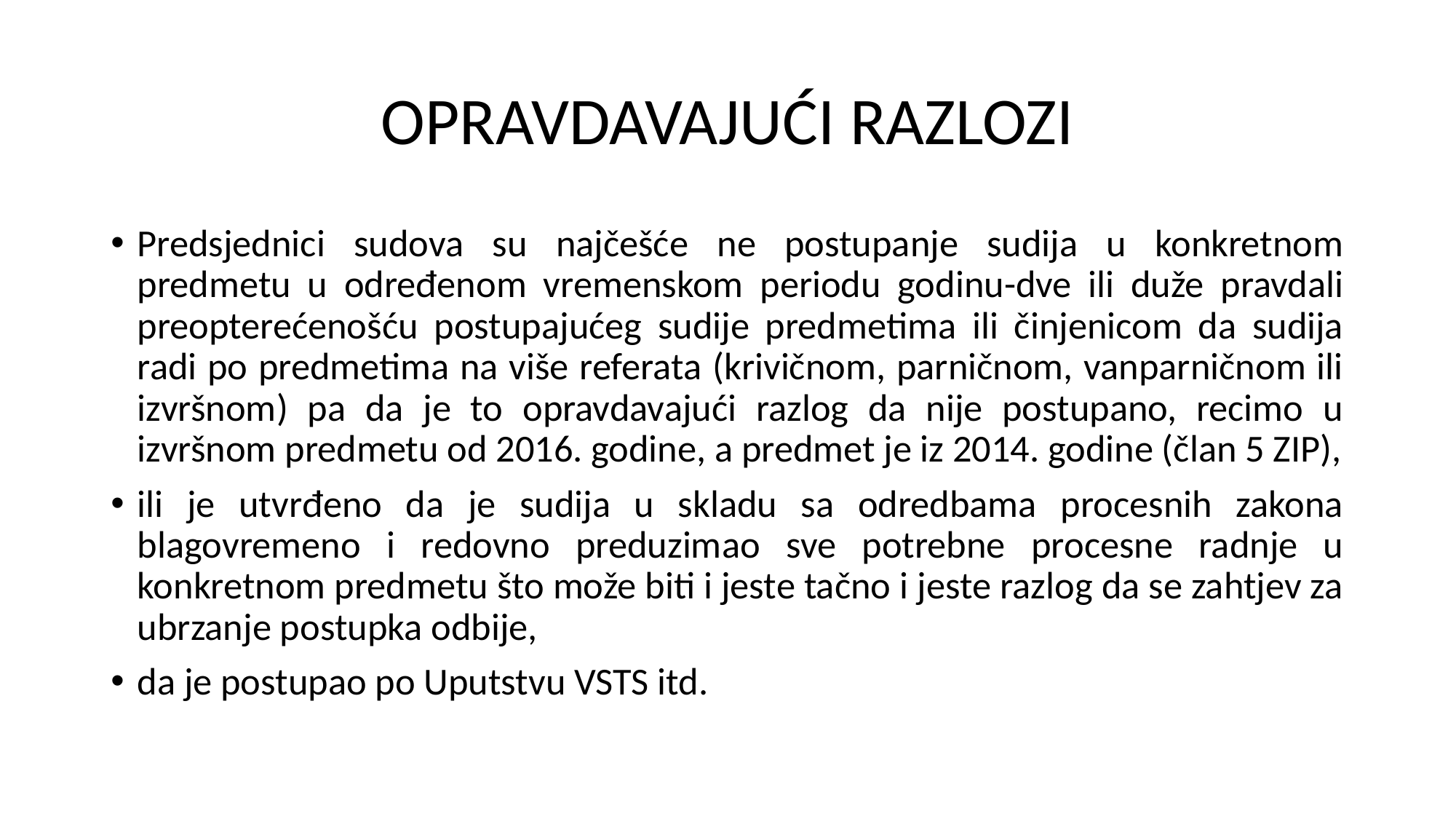

# OPRAVDAVAJUĆI RAZLOZI
Predsjednici sudova su najčešće ne postupanje sudija u konkretnom predmetu u određenom vremenskom periodu godinu-dve ili duže pravdali preopterećenošću postupajućeg sudije predmetima ili činjenicom da sudija radi po predmetima na više referata (krivičnom, parničnom, vanparničnom ili izvršnom) pa da je to opravdavajući razlog da nije postupano, recimo u izvršnom predmetu od 2016. godine, a predmet je iz 2014. godine (član 5 ZIP),
ili je utvrđeno da je sudija u skladu sa odredbama procesnih zakona blagovremeno i redovno preduzimao sve potrebne procesne radnje u konkretnom predmetu što može biti i jeste tačno i jeste razlog da se zahtjev za ubrzanje postupka odbije,
da je postupao po Uputstvu VSTS itd.